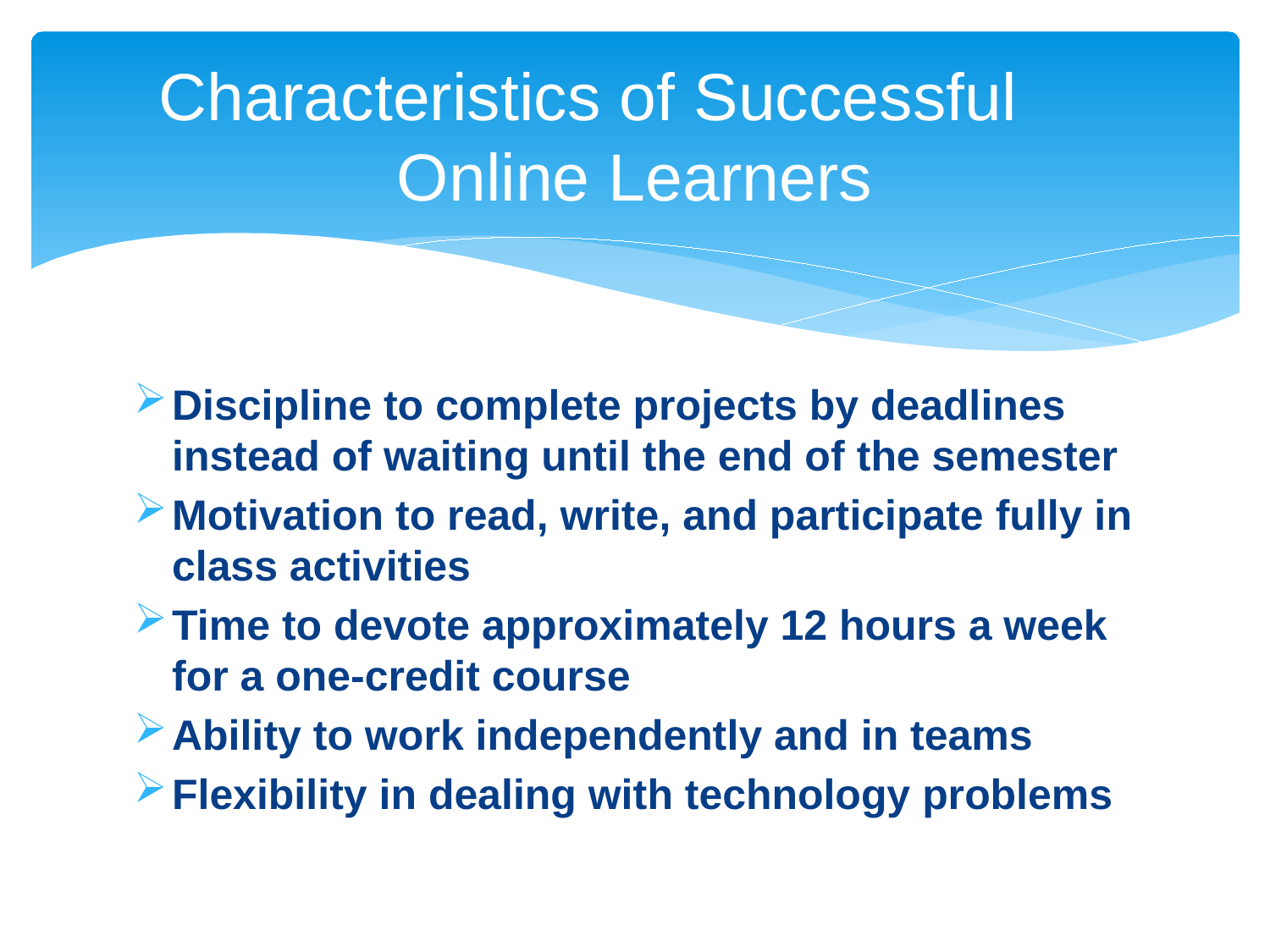

# Characteristics of Successful      Online Learners
Discipline to complete projects by deadlines instead of waiting until the end of the semester
Motivation to read, write, and participate fully in class activities
Time to devote approximately 12 hours a week for a one-credit course
Ability to work independently and in teams
Flexibility in dealing with technology problems